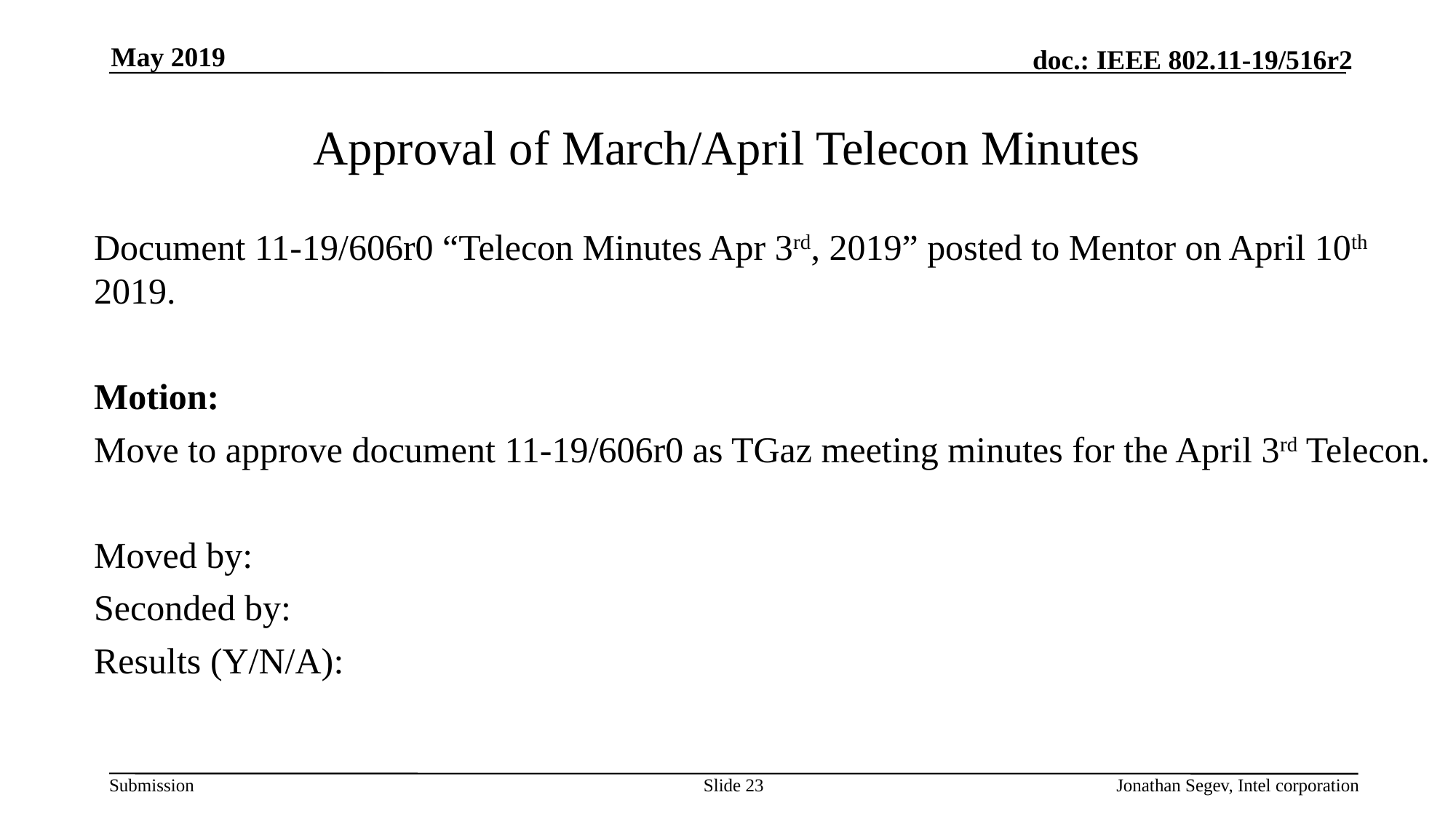

May 2019
# Approval of March/April Telecon Minutes
Document 11-19/606r0 “Telecon Minutes Apr 3rd, 2019” posted to Mentor on April 10th  2019.

Motion:
Move to approve document 11-19/606r0 as TGaz meeting minutes for the April 3rd Telecon.

Moved by:
Seconded by:
Results (Y/N/A):
Slide 23
Jonathan Segev, Intel corporation